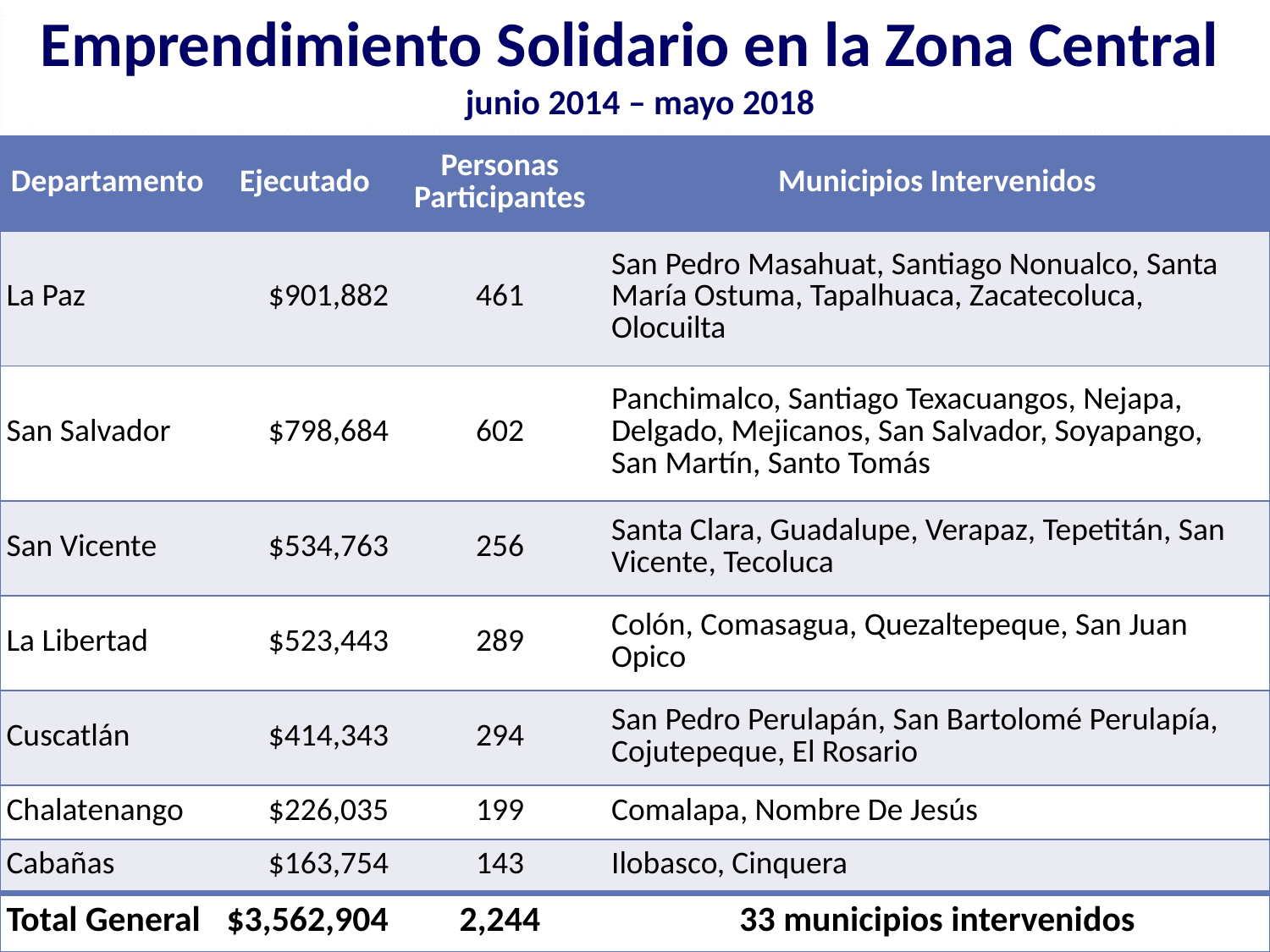

Emprendimiento Solidario en la Zona Central   junio 2014 – mayo 2018
| Departamento | Ejecutado | Personas Participantes | Municipios Intervenidos |
| --- | --- | --- | --- |
| La Paz | $901,882 | 461 | San Pedro Masahuat, Santiago Nonualco, Santa María Ostuma, Tapalhuaca, Zacatecoluca, Olocuilta |
| San Salvador | $798,684 | 602 | Panchimalco, Santiago Texacuangos, Nejapa, Delgado, Mejicanos, San Salvador, Soyapango, San Martín, Santo Tomás |
| San Vicente | $534,763 | 256 | Santa Clara, Guadalupe, Verapaz, Tepetitán, San Vicente, Tecoluca |
| La Libertad | $523,443 | 289 | Colón, Comasagua, Quezaltepeque, San Juan Opico |
| Cuscatlán | $414,343 | 294 | San Pedro Perulapán, San Bartolomé Perulapía, Cojutepeque, El Rosario |
| Chalatenango | $226,035 | 199 | Comalapa, Nombre De Jesús |
| Cabañas | $163,754 | 143 | Ilobasco, Cinquera |
| Total General | $3,562,904 | 2,244 | 33 municipios intervenidos |